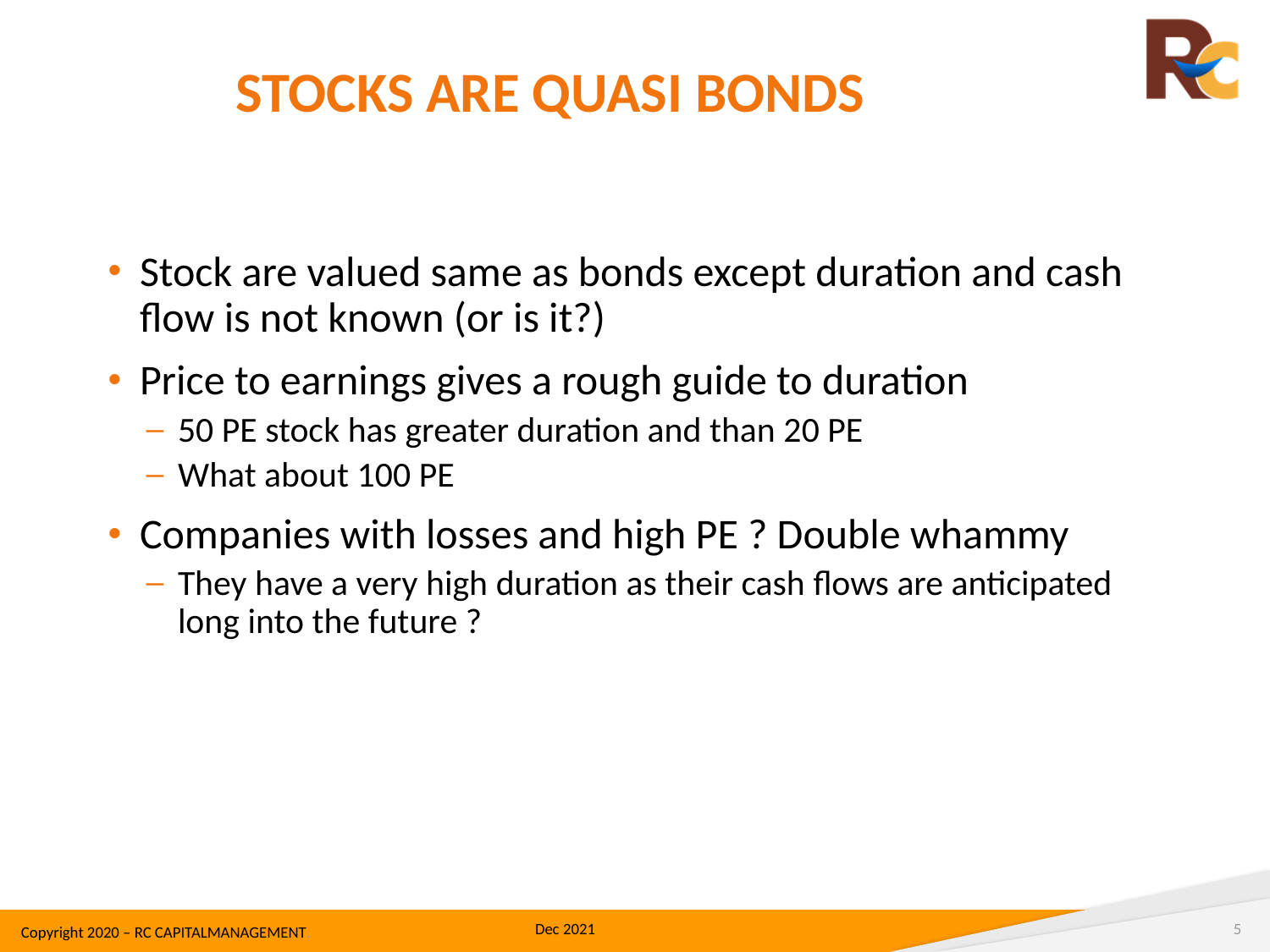

# STOCKS ARE QUASI BONDS
Stock are valued same as bonds except duration and cash flow is not known (or is it?)
Price to earnings gives a rough guide to duration
50 PE stock has greater duration and than 20 PE
What about 100 PE
Companies with losses and high PE ? Double whammy
They have a very high duration as their cash flows are anticipated long into the future ?

Dec 2021
5